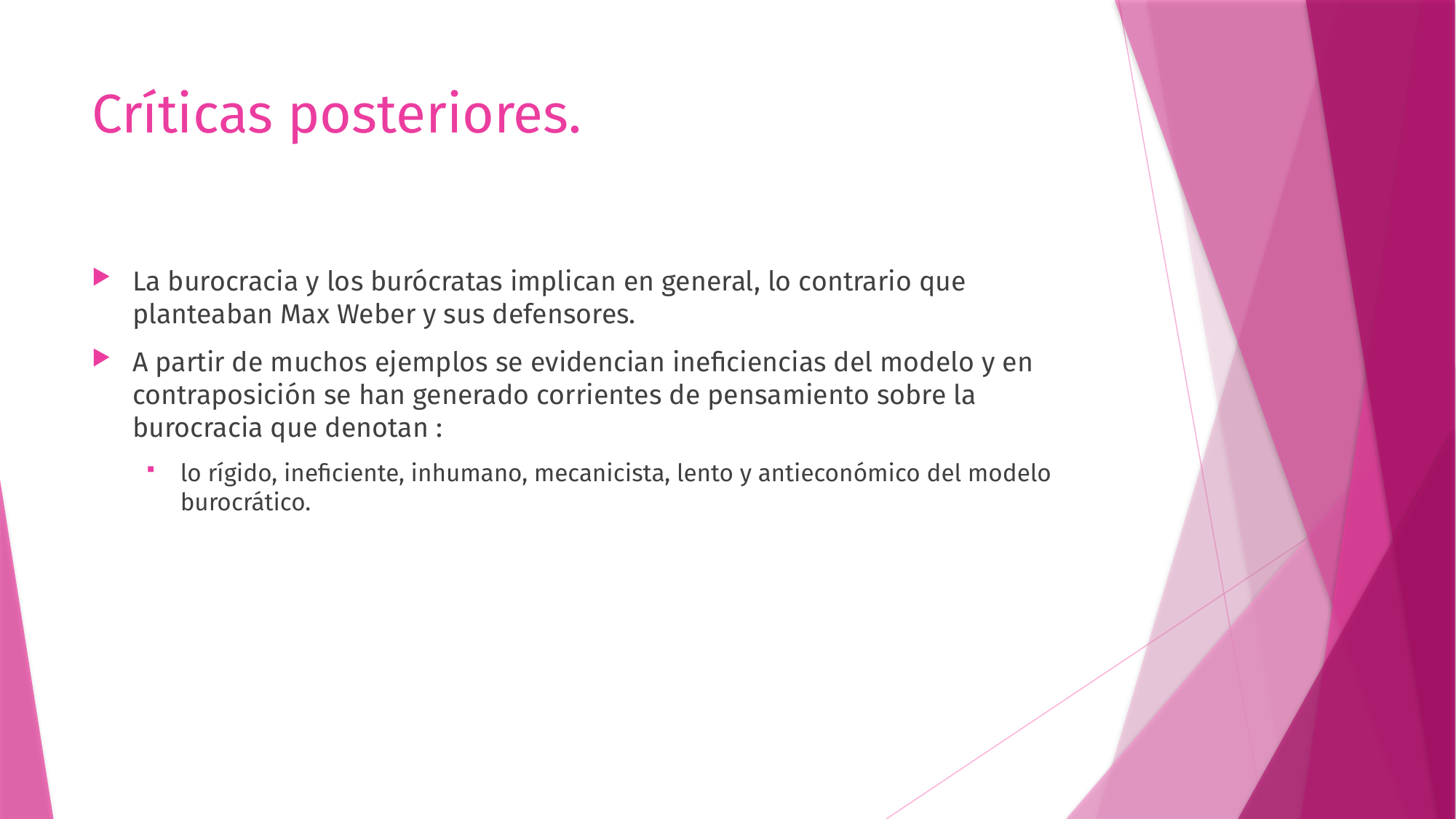

# Críticas posteriores.
La burocracia y los burócratas implican en general, lo contrario que planteaban Max Weber y sus defensores.
A partir de muchos ejemplos se evidencian ineficiencias del modelo y en contraposición se han generado corrientes de pensamiento sobre la burocracia que denotan :
lo rígido, ineficiente, inhumano, mecanicista, lento y antieconómico del modelo burocrático.